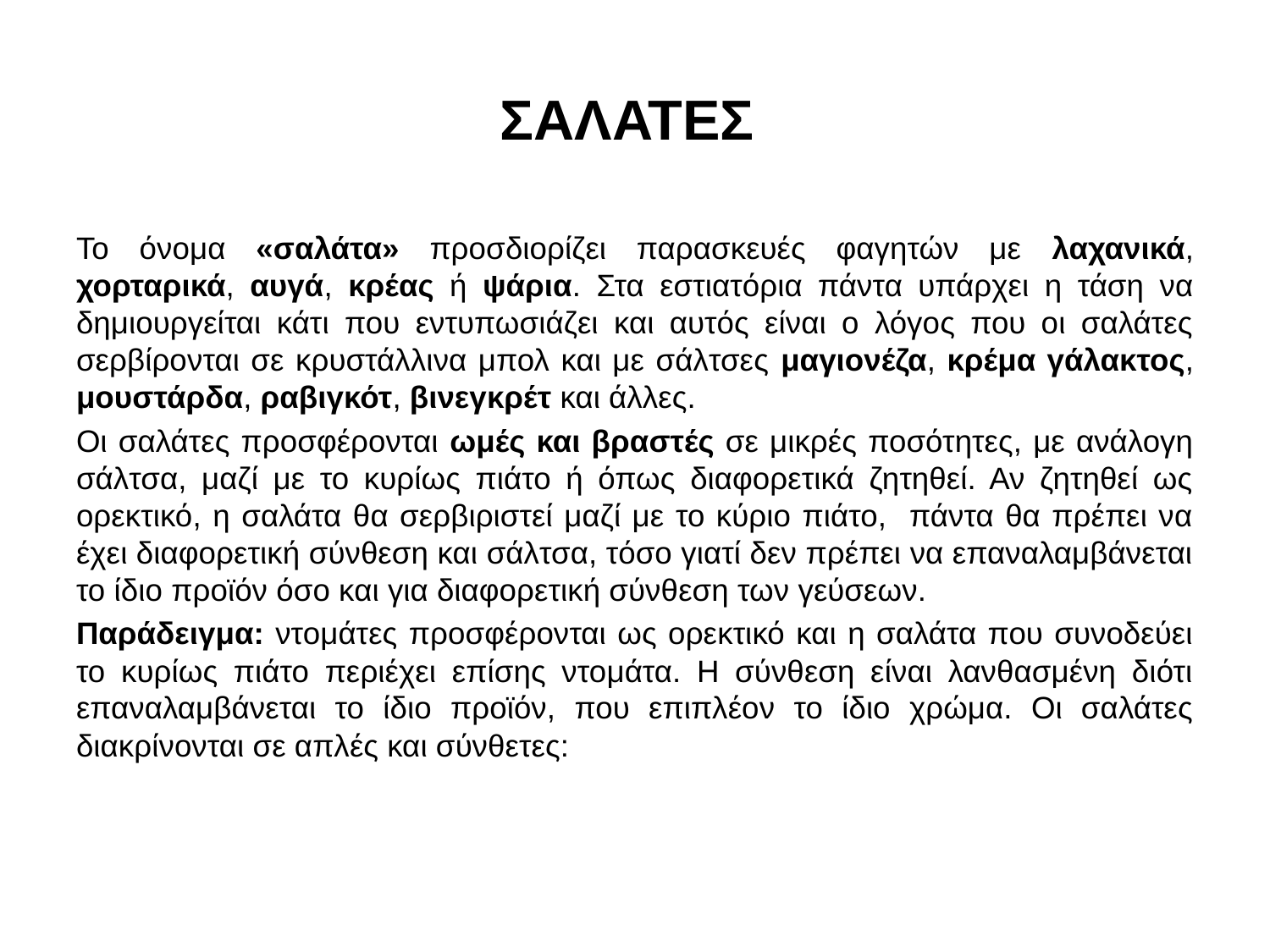

# ΣΑΛΑΤΕΣ
Το όνομα «σαλάτα» προσδιορίζει παρασκευές φαγητών με λαχανικά, χορταρικά, αυγά, κρέας ή ψάρια. Στα εστιατόρια πάντα υπάρχει η τάση να δημιουργείται κάτι που εντυπωσιάζει και αυτός είναι ο λόγος που οι σαλάτες σερβίρονται σε κρυστάλλινα μπολ και με σάλτσες μαγιονέζα, κρέμα γάλακτος, μουστάρδα, ραβιγκότ, βινεγκρέτ και άλλες.
Οι σαλάτες προσφέρονται ωμές και βραστές σε μικρές ποσότητες, με ανάλογη σάλτσα, μαζί με το κυρίως πιάτο ή όπως διαφορετικά ζητηθεί. Αν ζητηθεί ως ορεκτικό, η σαλάτα θα σερβιριστεί μαζί με το κύριο πιάτο,  πάντα θα πρέπει να έχει διαφορετική σύνθεση και σάλτσα, τόσο γιατί δεν πρέπει να επαναλαμβάνεται το ίδιο προϊόν όσο και για διαφορετική σύνθεση των γεύσεων.
Παράδειγμα: ντομάτες προσφέρονται ως ορεκτικό και η σαλάτα που συνοδεύει το κυρίως πιάτο περιέχει επίσης ντομάτα. Η σύνθεση είναι λανθασμένη διότι επαναλαμβάνεται το ίδιο προϊόν, που επιπλέον το ίδιο χρώμα. Οι σαλάτες διακρίνονται σε απλές και σύνθετες: